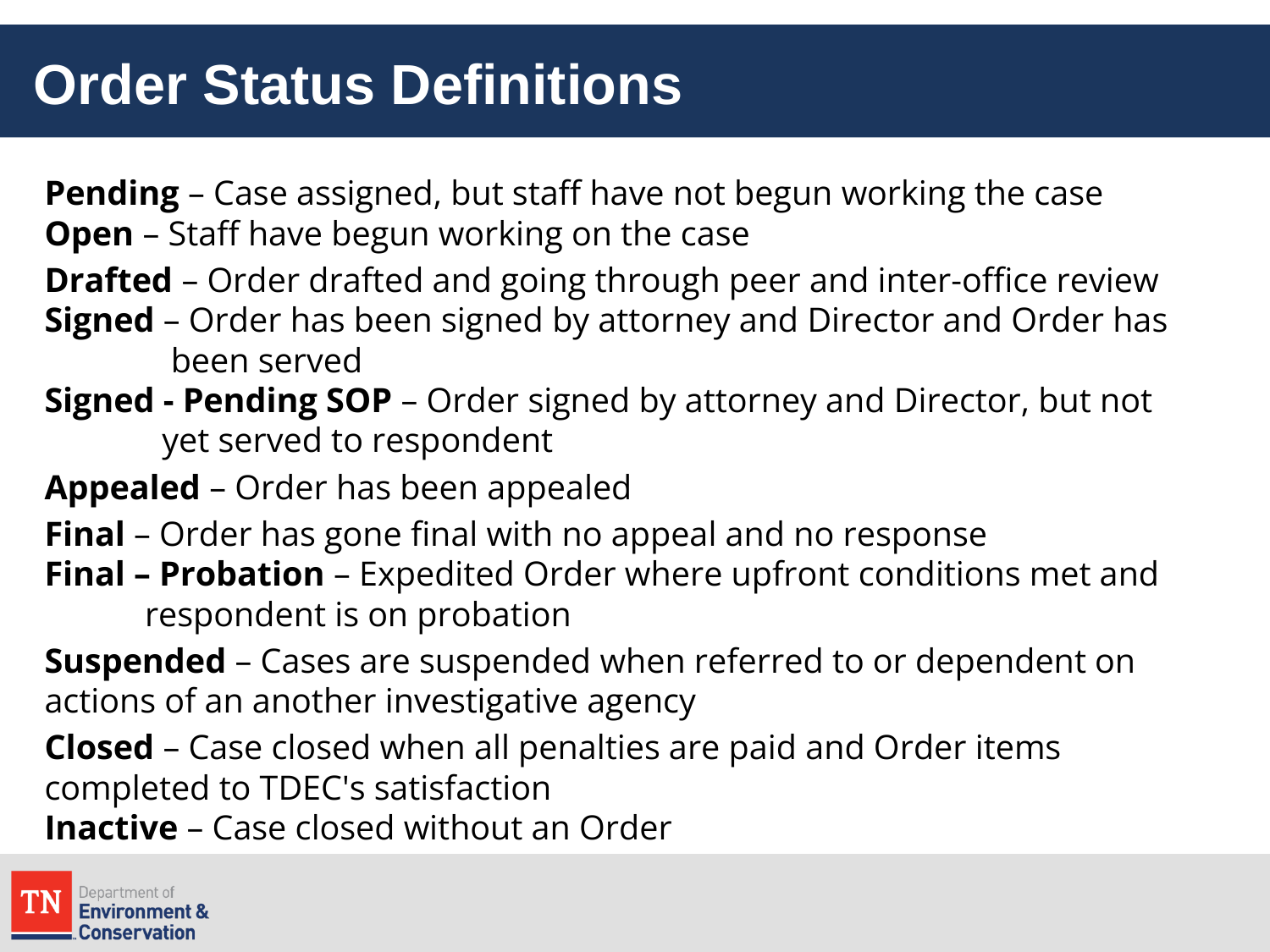

# Order Status Definitions
Pending – Case assigned, but staff have not begun working the case
Open – Staff have begun working on the case
Drafted – Order drafted and going through peer and inter-office review
Signed – Order has been signed by attorney and Director and Order has 	   been served
Signed - Pending SOP – Order signed by attorney and Director, but not 	  yet served to respondent
Appealed – Order has been appealed
Final – Order has gone final with no appeal and no response
Final – Probation – Expedited Order where upfront conditions met and 	respondent is on probation
Suspended – Cases are suspended when referred to or dependent on 	actions of an another investigative agency
Closed – Case closed when all penalties are paid and Order items 	completed to TDEC's satisfaction
Inactive – Case closed without an Order